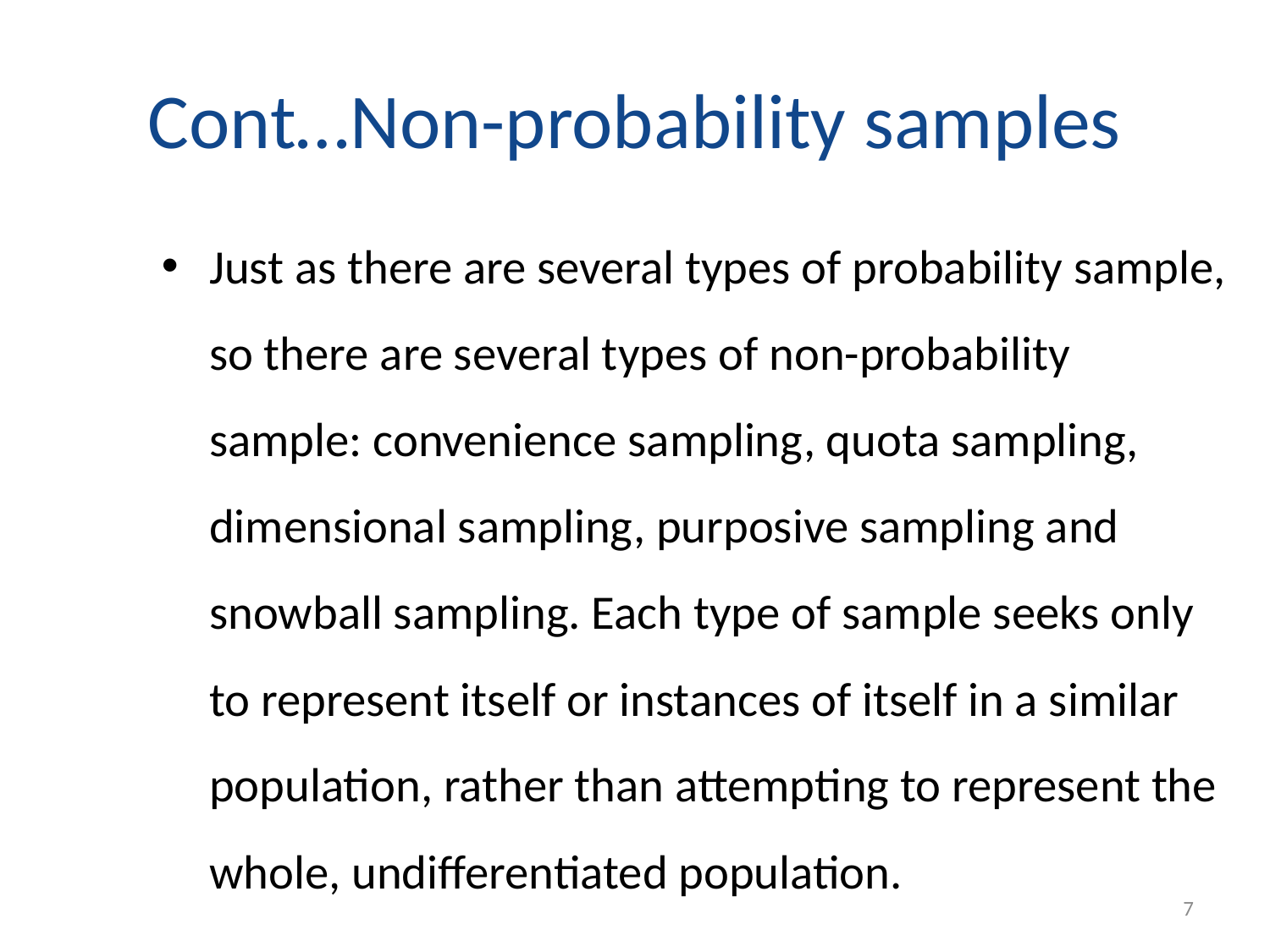

# Cont…Non-probability samples
Just as there are several types of probability sample, so there are several types of non-probability sample: convenience sampling, quota sampling, dimensional sampling, purposive sampling and snowball sampling. Each type of sample seeks only to represent itself or instances of itself in a similar population, rather than attempting to represent the whole, undifferentiated population.

7